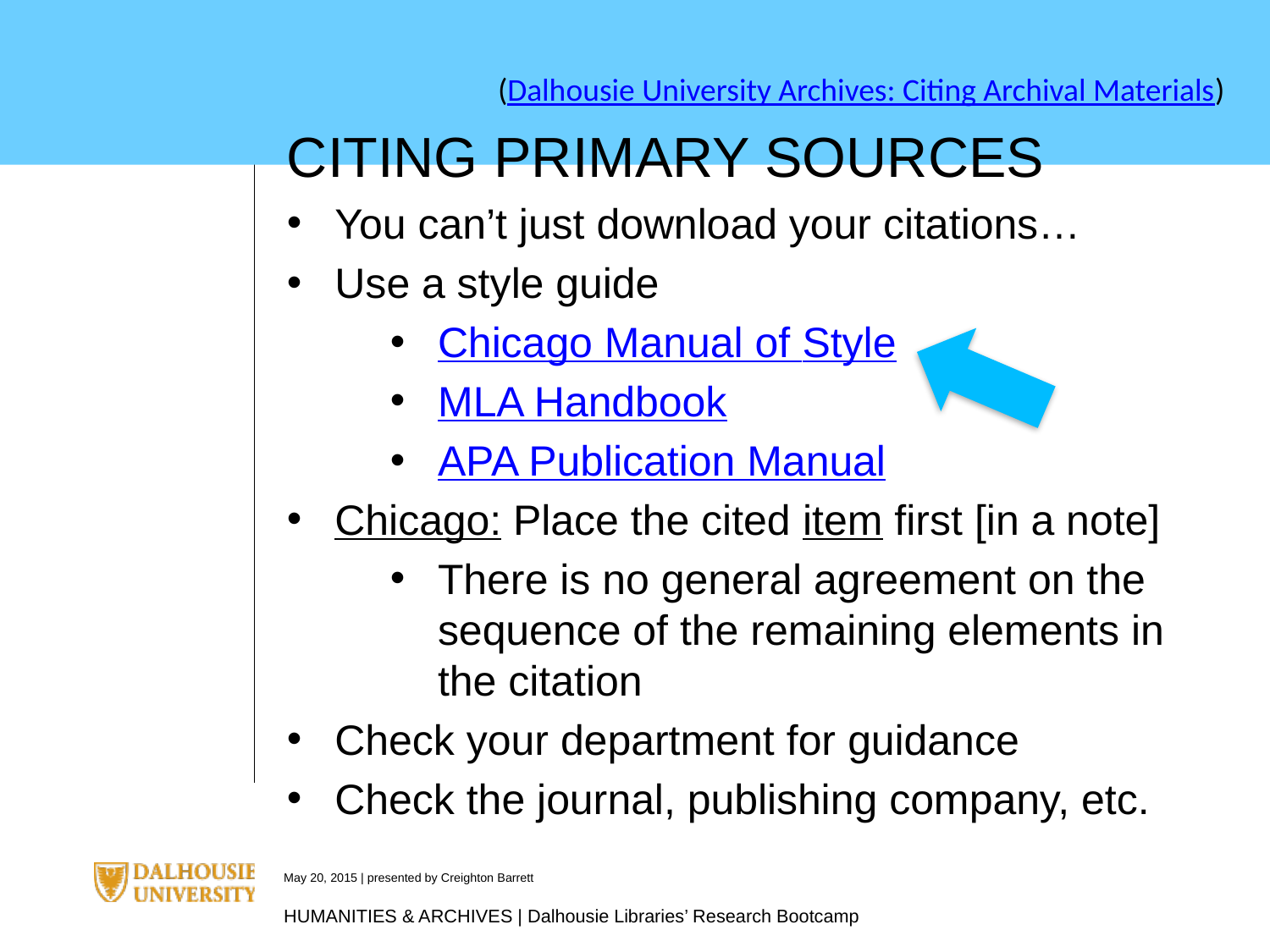

(Dalhousie University Archives: Citing Archival Materials)
CITING PRIMARY SOURCES
You can’t just download your citations…
Use a style guide
Chicago Manual of Style
MLA Handbook
APA Publication Manual
Chicago: Place the cited item first [in a note]
There is no general agreement on the sequence of the remaining elements in the citation
Check your department for guidance
Check the journal, publishing company, etc.